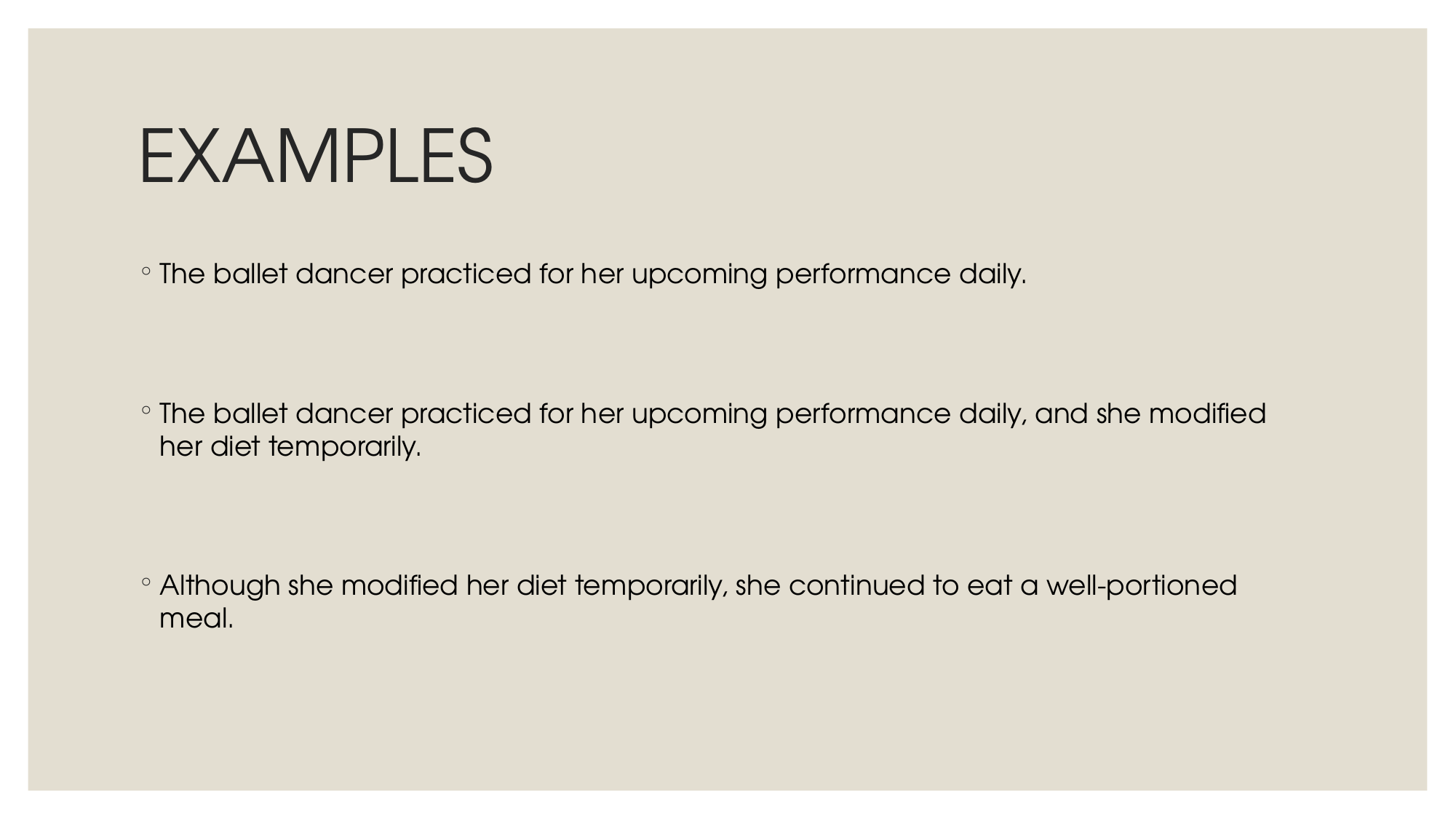

# EXAMPLES
The ballet dancer practiced for her upcoming performance daily.

The ballet dancer practiced for her upcoming performance daily, and she modified her diet temporarily.

Although she modified her diet temporarily, she continued to eat a well-portioned meal.